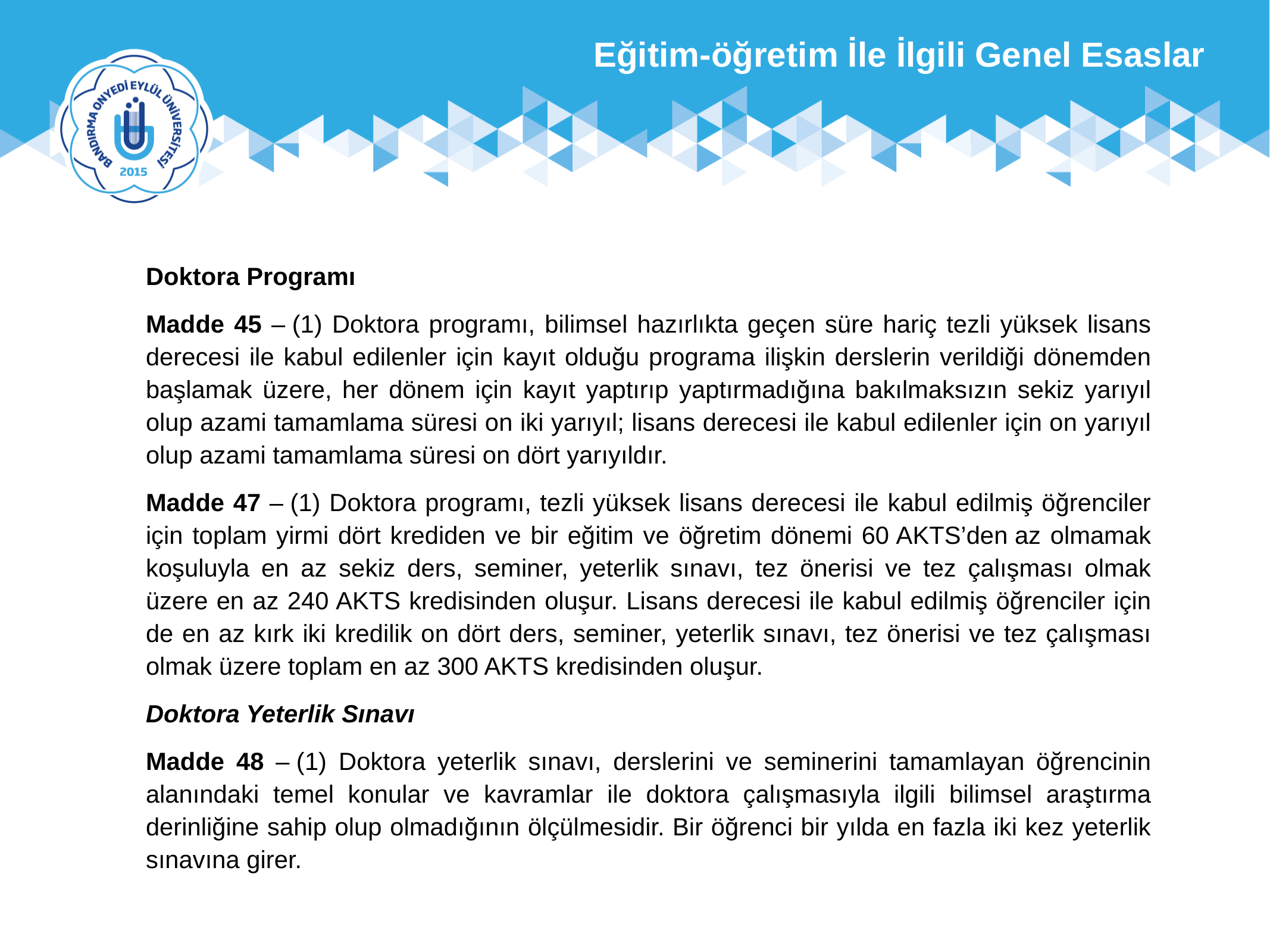

Eğitim-öğretim İle İlgili Genel Esaslar
Doktora Programı
Madde 45 – (1) Doktora programı, bilimsel hazırlıkta geçen süre hariç tezli yüksek lisans derecesi ile kabul edilenler için kayıt olduğu programa ilişkin derslerin verildiği dönemden başlamak üzere, her dönem için kayıt yaptırıp yaptırmadığına bakılmaksızın sekiz yarıyıl olup azami tamamlama süresi on iki yarıyıl; lisans derecesi ile kabul edilenler için on yarıyıl olup azami tamamlama süresi on dört yarıyıldır.
Madde 47 – (1) Doktora programı, tezli yüksek lisans derecesi ile kabul edilmiş öğrenciler için toplam yirmi dört krediden ve bir eğitim ve öğretim dönemi 60 AKTS’den az olmamak koşuluyla en az sekiz ders, seminer, yeterlik sınavı, tez önerisi ve tez çalışması olmak üzere en az 240 AKTS kredisinden oluşur. Lisans derecesi ile kabul edilmiş öğrenciler için de en az kırk iki kredilik on dört ders, seminer, yeterlik sınavı, tez önerisi ve tez çalışması olmak üzere toplam en az 300 AKTS kredisinden oluşur.
Doktora Yeterlik Sınavı
Madde 48 – (1) Doktora yeterlik sınavı, derslerini ve seminerini tamamlayan öğrencinin alanındaki temel konular ve kavramlar ile doktora çalışmasıyla ilgili bilimsel araştırma derinliğine sahip olup olmadığının ölçülmesidir. Bir öğrenci bir yılda en fazla iki kez yeterlik sınavına girer.